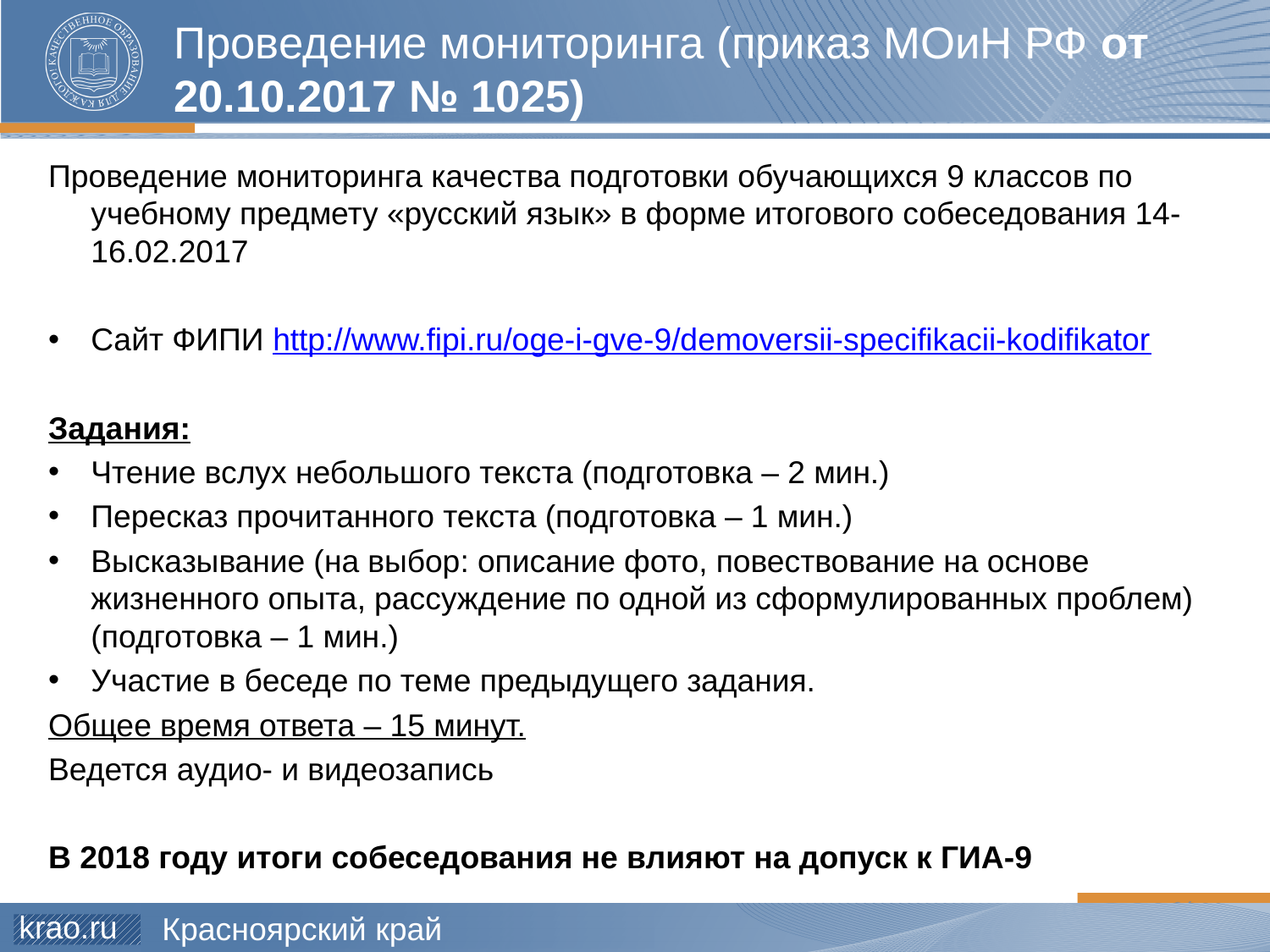

# Проведение мониторинга (приказ МОиН РФ от 20.10.2017 № 1025)
Проведение мониторинга качества подготовки обучающихся 9 классов по учебному предмету «русский язык» в форме итогового собеседования 14-16.02.2017

Сайт ФИПИ http://www.fipi.ru/oge-i-gve-9/demoversii-specifikacii-kodifikator

Задания:
Чтение вслух небольшого текста (подготовка – 2 мин.)
Пересказ прочитанного текста (подготовка – 1 мин.)
Высказывание (на выбор: описание фото, повествование на основе жизненного опыта, рассуждение по одной из сформулированных проблем) (подготовка – 1 мин.)
Участие в беседе по теме предыдущего задания.
Общее время ответа – 15 минут.
Ведется аудио- и видеозапись

В 2018 году итоги собеседования не влияют на допуск к ГИА-9